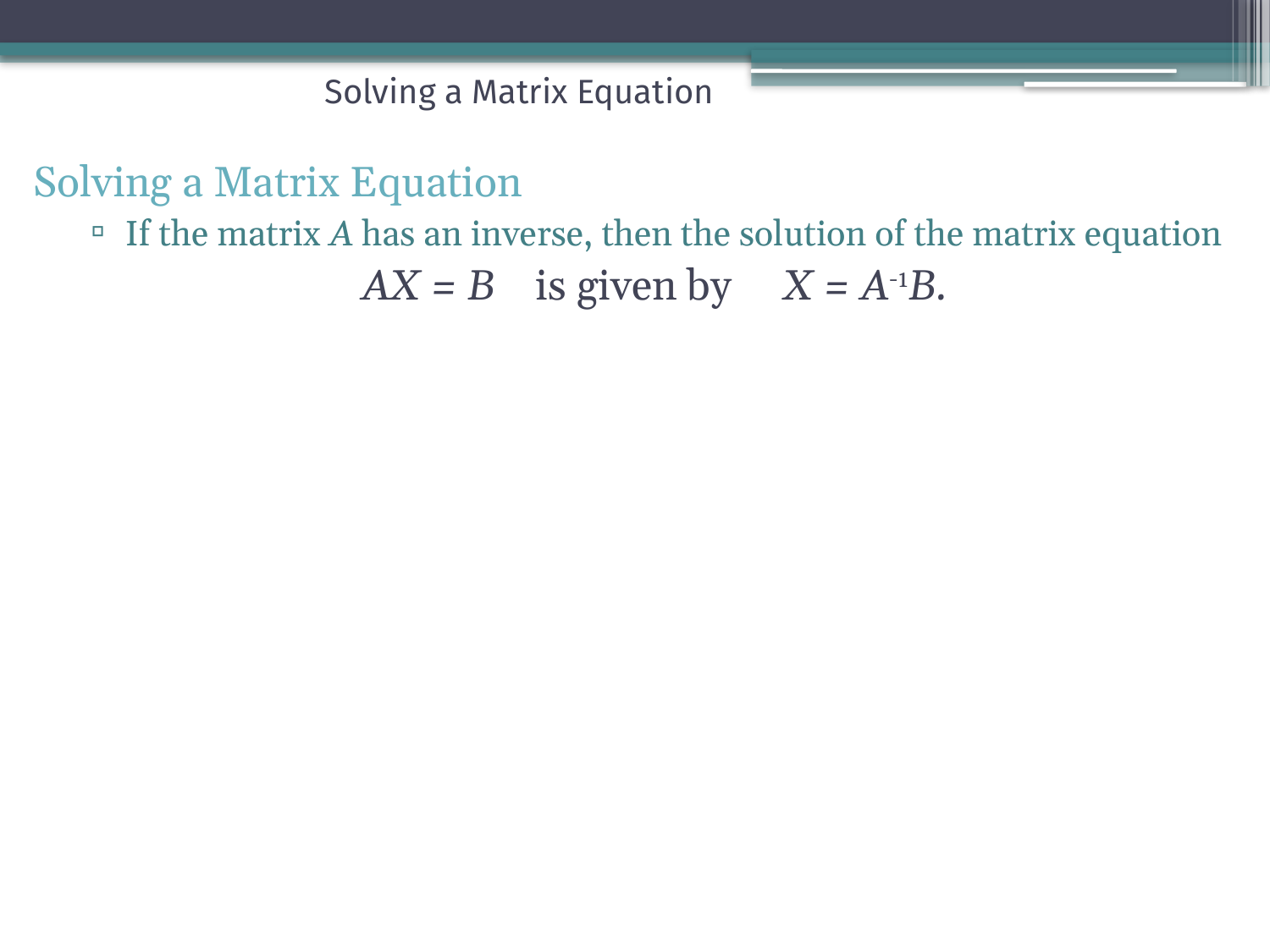

# Solving a Matrix Equation
Solving a Matrix Equation
If the matrix A has an inverse, then the solution of the matrix equation
AX = B    is given by     X = A-1B.